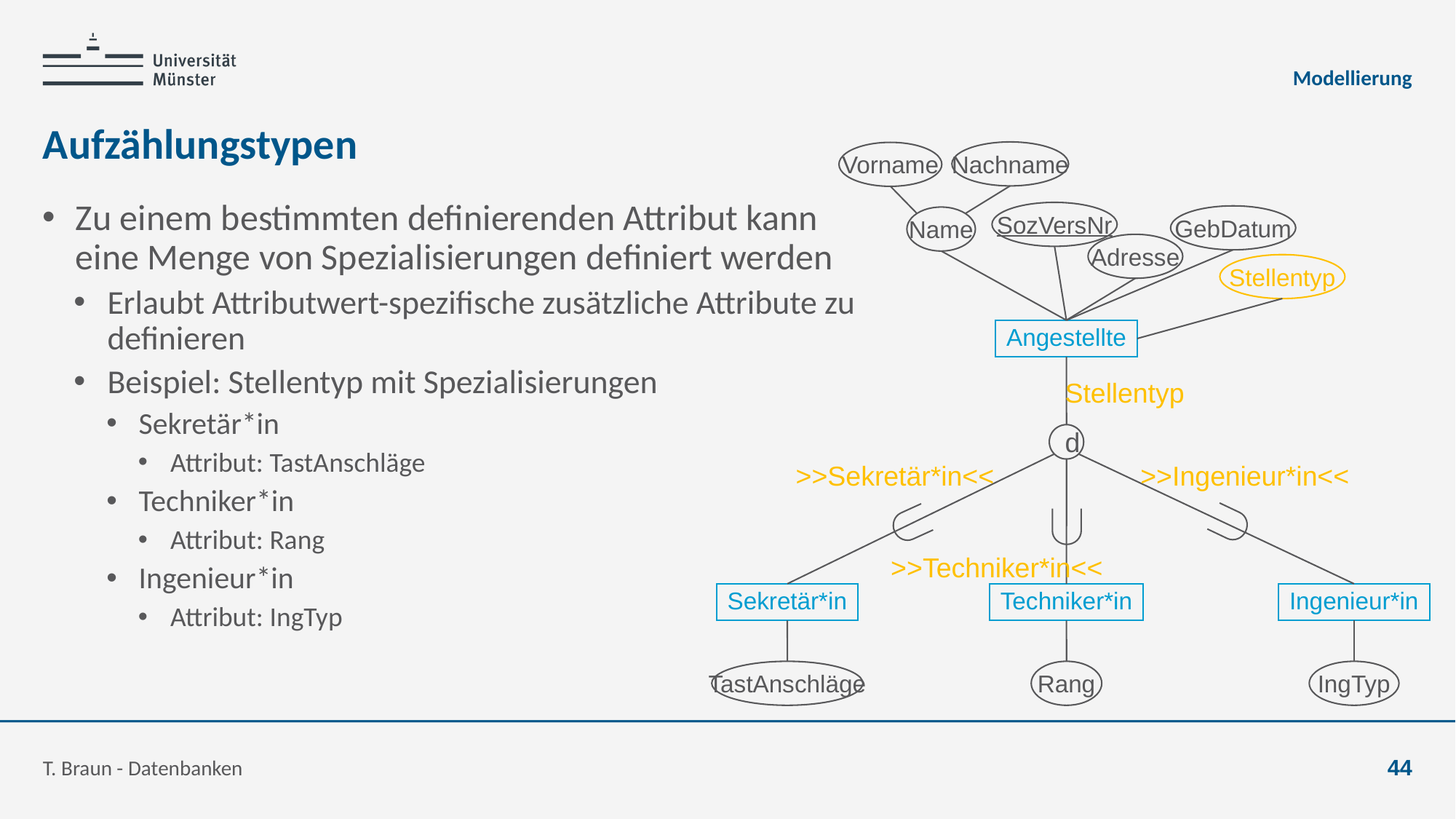

Modellierung
# Aufzählungstypen
Nachname
Vorname
SozVersNr
GebDatum
Name
Adresse
Angestellte
d

Sekretär*in
Techniker*in
Ingenieur*in
TastAnschläge
IngTyp
Rang
Zu einem bestimmten definierenden Attribut kann eine Menge von Spezialisierungen definiert werden
Erlaubt Attributwert-spezifische zusätzliche Attribute zu definieren
Beispiel: Stellentyp mit Spezialisierungen
Sekretär*in
Attribut: TastAnschläge
Techniker*in
Attribut: Rang
Ingenieur*in
Attribut: IngTyp
Stellentyp
Stellentyp
>>Ingenieur*in<<
>>Sekretär*in<<
>>Techniker*in<<
T. Braun - Datenbanken
44